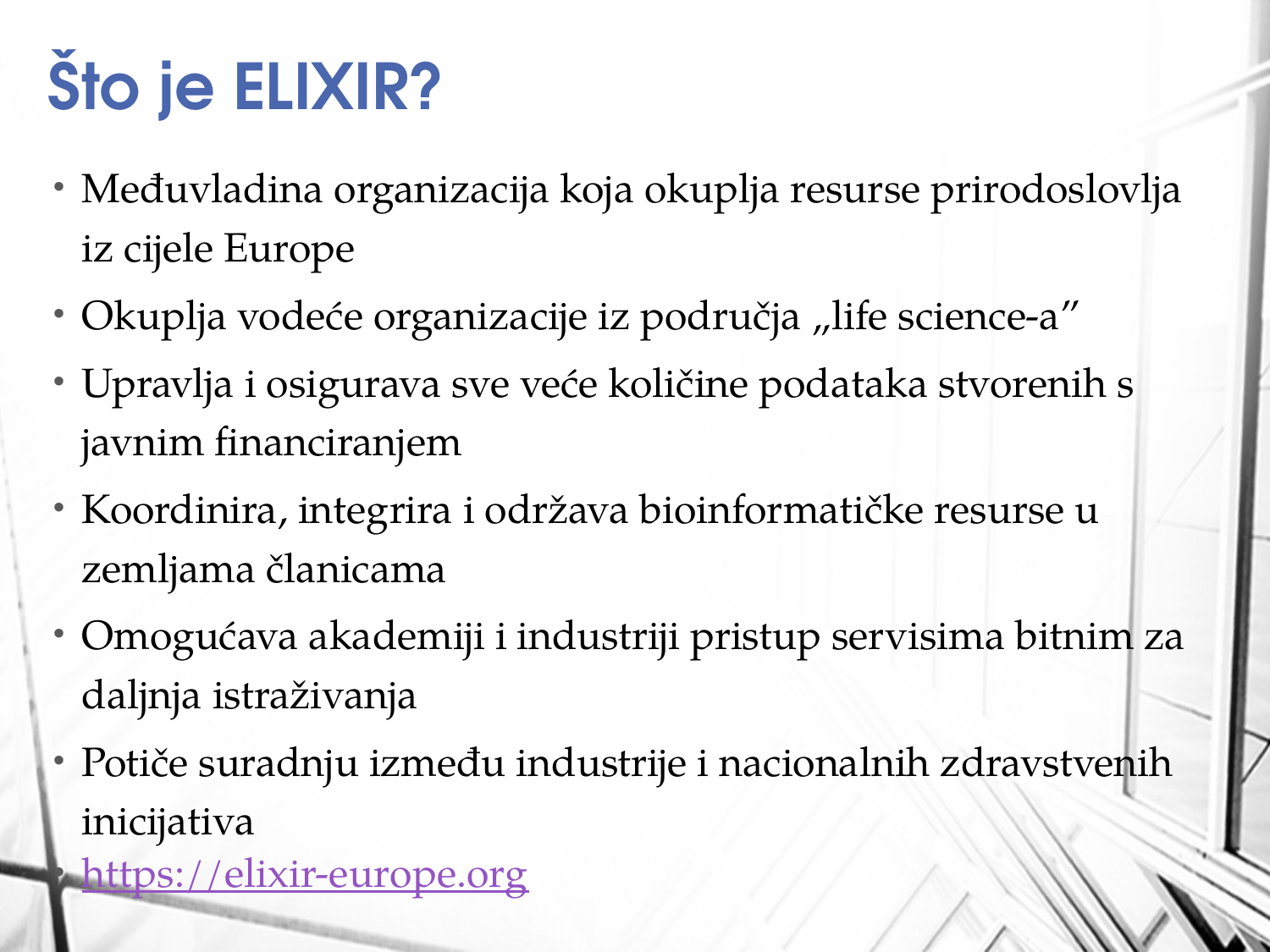

# Što je ELIXIR?
Međuvladina organizacija koja okuplja resurse prirodoslovlja iz cijele Europe
Okuplja vodeće organizacije iz područja „life science-a”
Upravlja i osigurava sve veće količine podataka stvorenih s javnim financiranjem
Koordinira, integrira i održava bioinformatičke resurse u zemljama članicama
Omogućava akademiji i industriji pristup servisima bitnim za daljnja istraživanja
Potiče suradnju između industrije i nacionalnih zdravstvenih inicijativa
https://elixir-europe.org